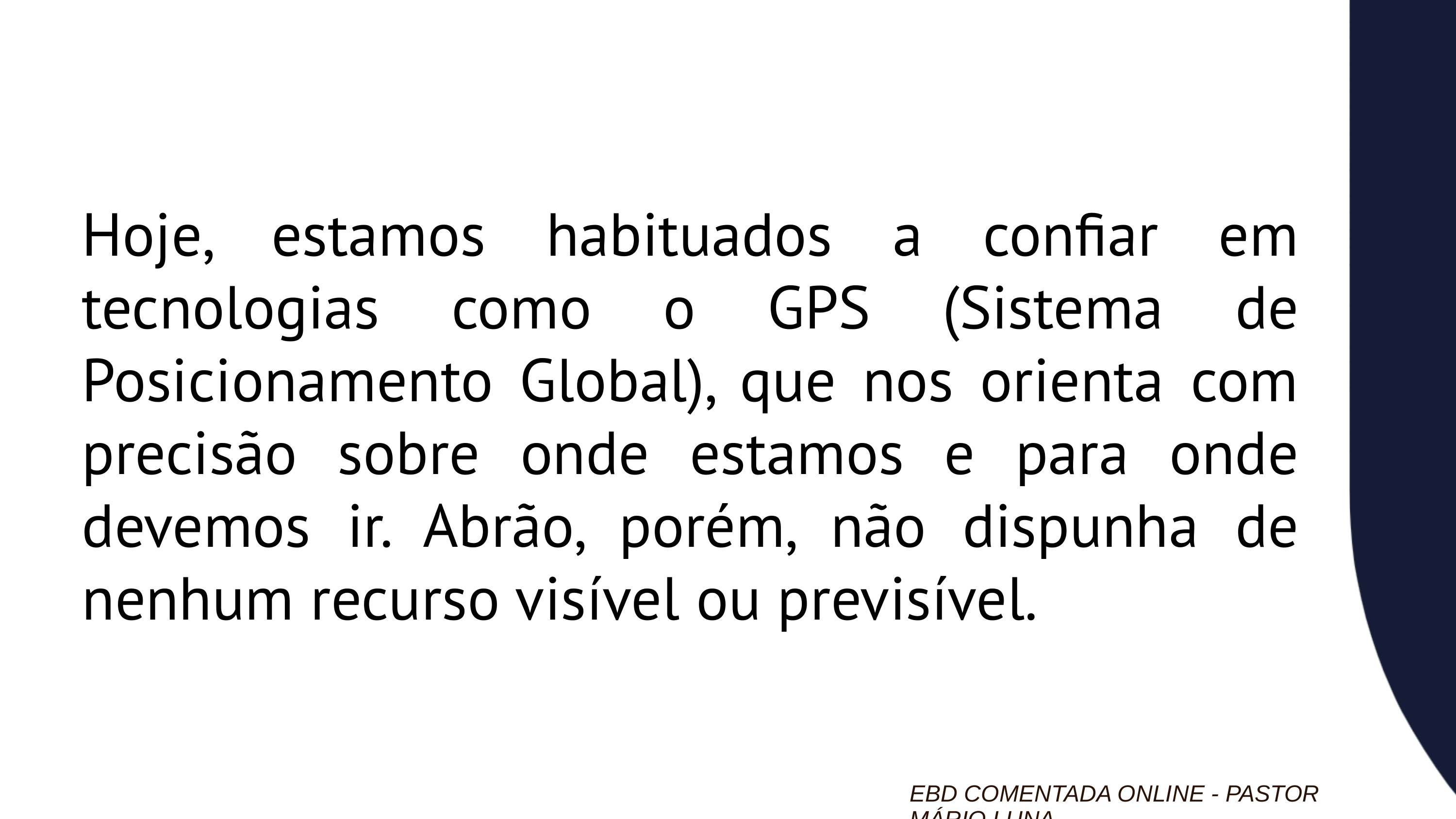

Hoje, estamos habituados a confiar em tecnologias como o GPS (Sistema de Posicionamento Global), que nos orienta com precisão sobre onde estamos e para onde devemos ir. Abrão, porém, não dispunha de nenhum recurso visível ou previsível.
EBD COMENTADA ONLINE - PASTOR MÁRIO LUNA